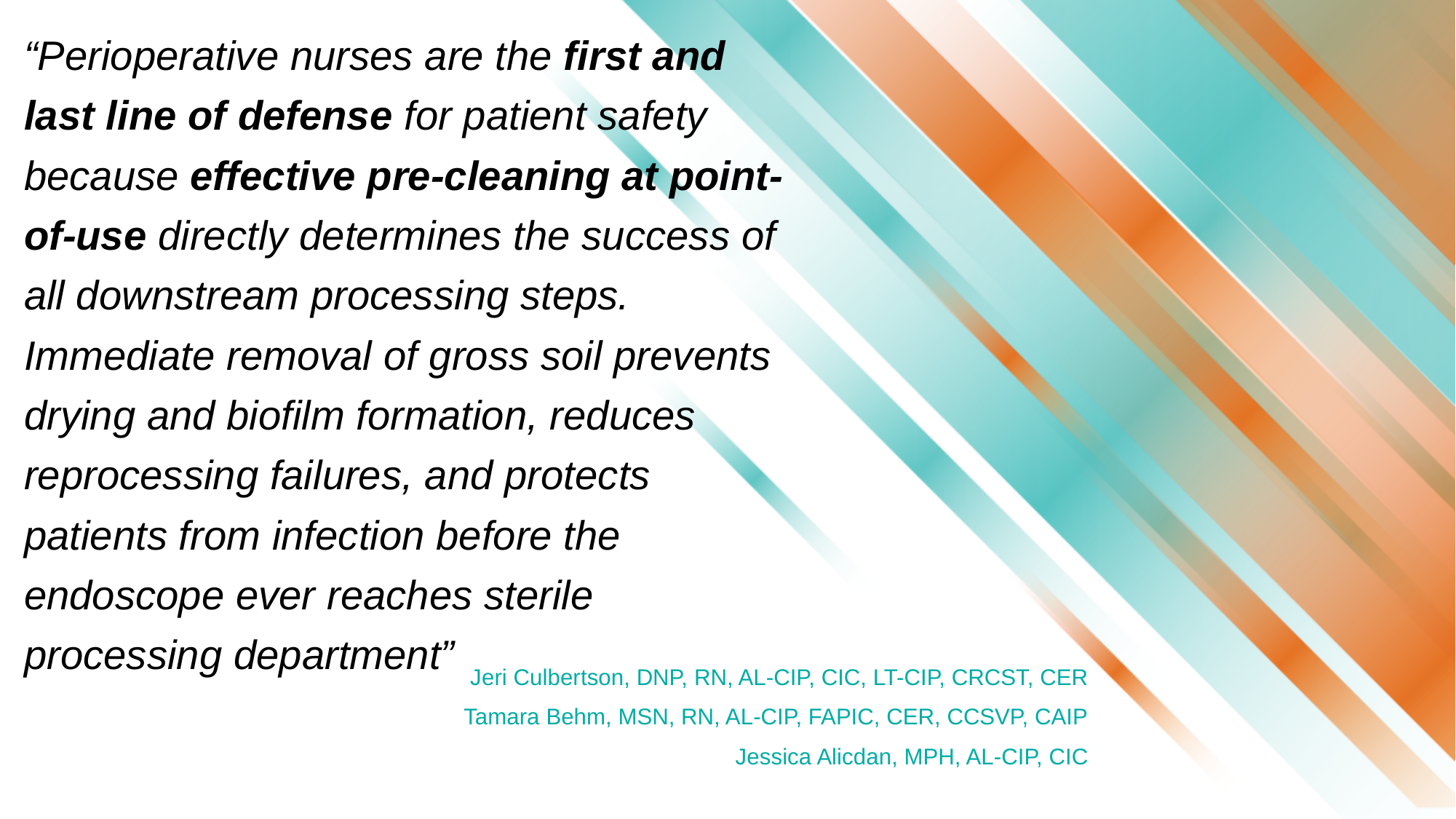

“Perioperative nurses are the first and last line of defense for patient safety because effective pre-cleaning at point-of-use directly determines the success of all downstream processing steps. Immediate removal of gross soil prevents drying and biofilm formation, reduces reprocessing failures, and protects patients from infection before the endoscope ever reaches sterile processing department”

Jeri Culbertson, DNP, RN, AL-CIP, CIC, LT-CIP, CRCST, CER
Tamara Behm, MSN, RN, AL-CIP, FAPIC, CER, CCSVP, CAIP
Jessica Alicdan, MPH, AL-CIP, CIC